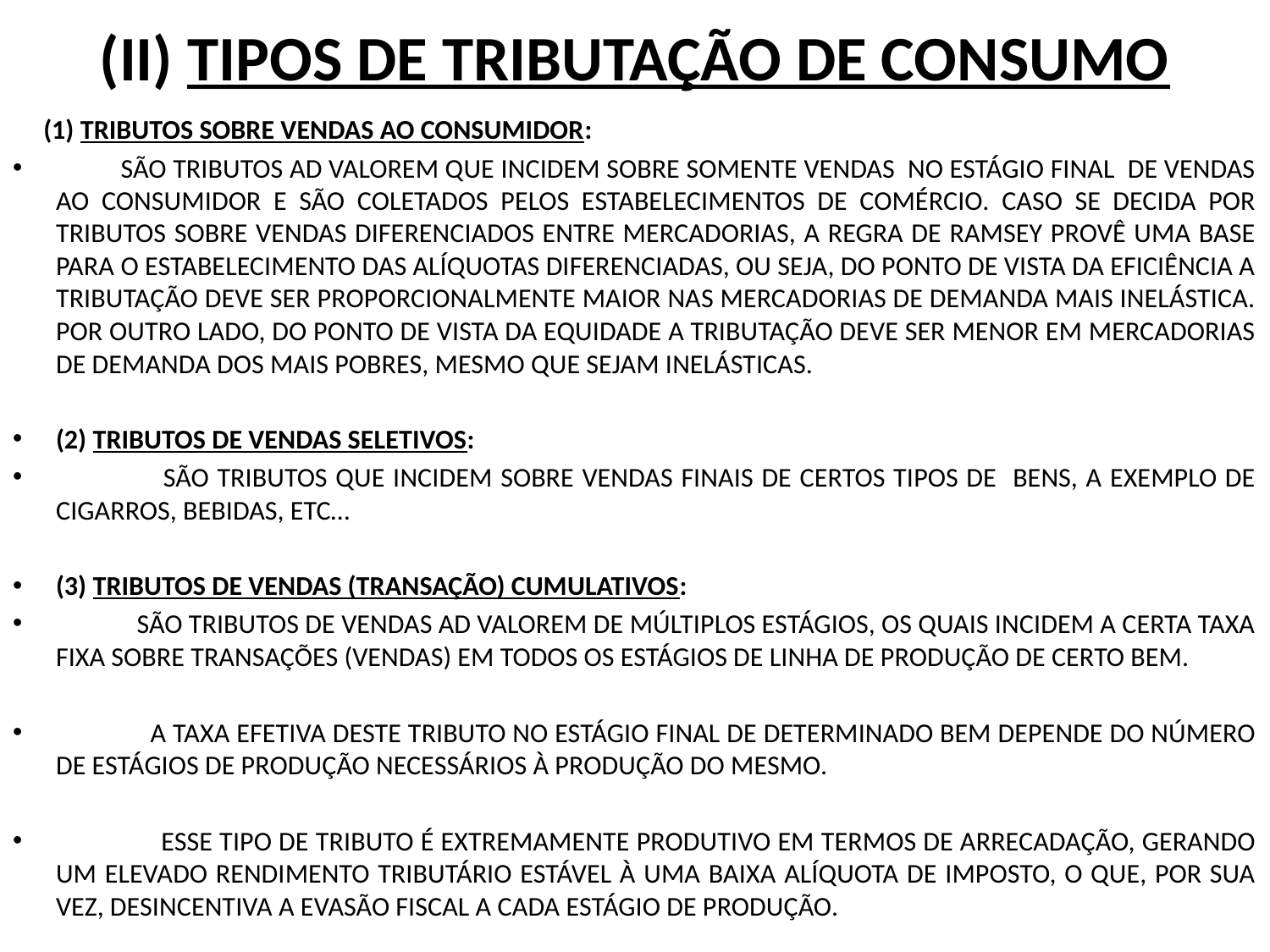

# (II) TIPOS DE TRIBUTAÇÃO DE CONSUMO
     (1) TRIBUTOS SOBRE VENDAS AO CONSUMIDOR:
          SÃO TRIBUTOS AD VALOREM QUE INCIDEM SOBRE SOMENTE VENDAS  NO ESTÁGIO FINAL  DE VENDAS AO CONSUMIDOR E SÃO COLETADOS PELOS ESTABELECIMENTOS DE COMÉRCIO. CASO SE DECIDA POR TRIBUTOS SOBRE VENDAS DIFERENCIADOS ENTRE MERCADORIAS, A REGRA DE RAMSEY PROVÊ UMA BASE PARA O ESTABELECIMENTO DAS ALÍQUOTAS DIFERENCIADAS, OU SEJA, DO PONTO DE VISTA DA EFICIÊNCIA A TRIBUTAÇÃO DEVE SER PROPORCIONALMENTE MAIOR NAS MERCADORIAS DE DEMANDA MAIS INELÁSTICA. POR OUTRO LADO, DO PONTO DE VISTA DA EQUIDADE A TRIBUTAÇÃO DEVE SER MENOR EM MERCADORIAS DE DEMANDA DOS MAIS POBRES, MESMO QUE SEJAM INELÁSTICAS.

(2) TRIBUTOS DE VENDAS SELETIVOS:
             SÃO TRIBUTOS QUE INCIDEM SOBRE VENDAS FINAIS DE CERTOS TIPOS DE  BENS, A EXEMPLO DE CIGARROS, BEBIDAS, ETC…

(3) TRIBUTOS DE VENDAS (TRANSAÇÃO) CUMULATIVOS:
             SÃO TRIBUTOS DE VENDAS AD VALOREM DE MÚLTIPLOS ESTÁGIOS, OS QUAIS INCIDEM A CERTA TAXA FIXA SOBRE TRANSAÇÕES (VENDAS) EM TODOS OS ESTÁGIOS DE LINHA DE PRODUÇÃO DE CERTO BEM.

              A TAXA EFETIVA DESTE TRIBUTO NO ESTÁGIO FINAL DE DETERMINADO BEM DEPENDE DO NÚMERO DE ESTÁGIOS DE PRODUÇÃO NECESSÁRIOS À PRODUÇÃO DO MESMO.

               ESSE TIPO DE TRIBUTO É EXTREMAMENTE PRODUTIVO EM TERMOS DE ARRECADAÇÃO, GERANDO UM ELEVADO RENDIMENTO TRIBUTÁRIO ESTÁVEL À UMA BAIXA ALÍQUOTA DE IMPOSTO, O QUE, POR SUA VEZ, DESINCENTIVA A EVASÃO FISCAL A CADA ESTÁGIO DE PRODUÇÃO.